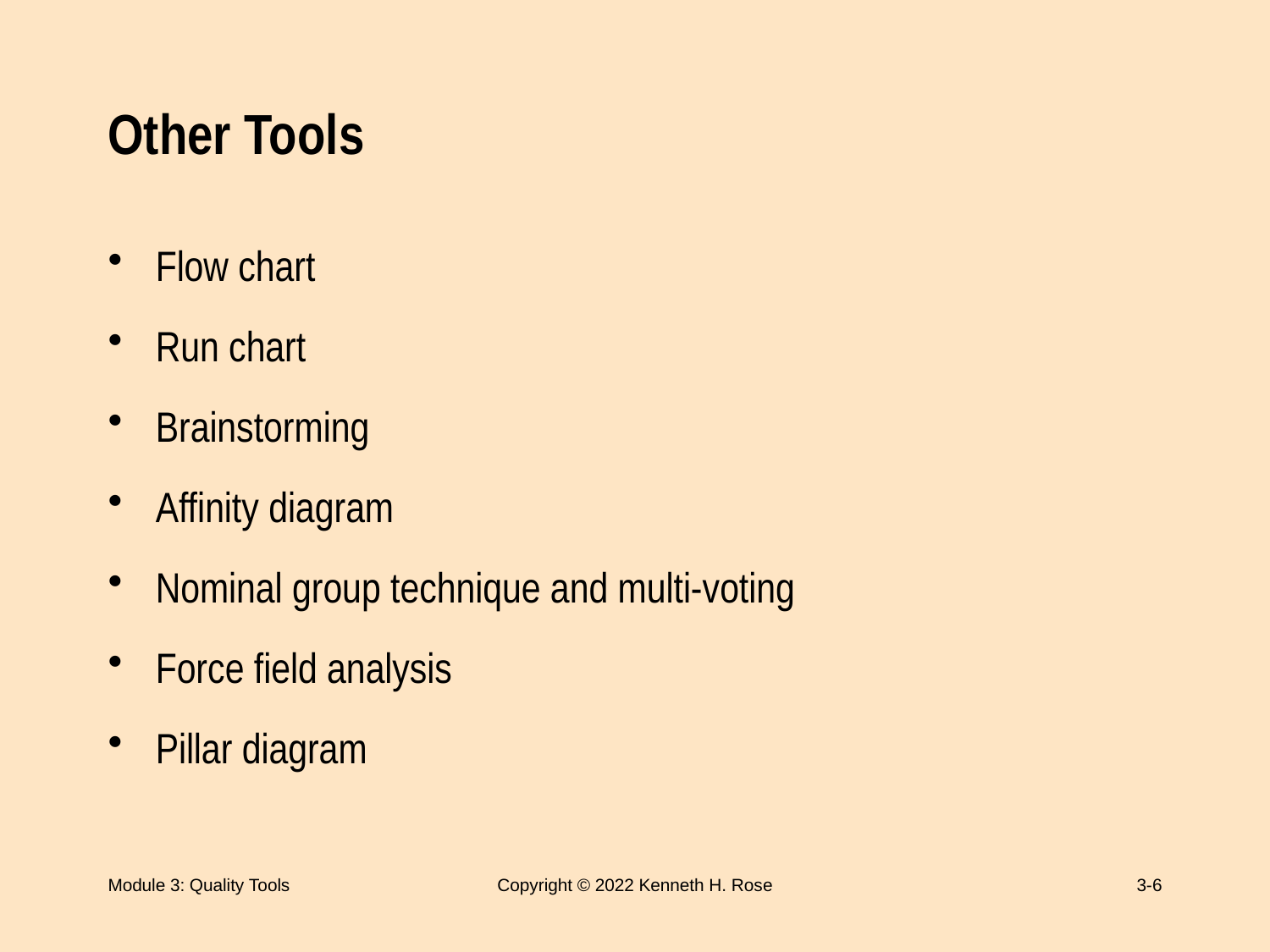

# Other Tools
Flow chart
Run chart
Brainstorming
Affinity diagram
Nominal group technique and multi-voting
Force field analysis
Pillar diagram
Module 3: Quality Tools
Copyright © 2022 Kenneth H. Rose
3-6